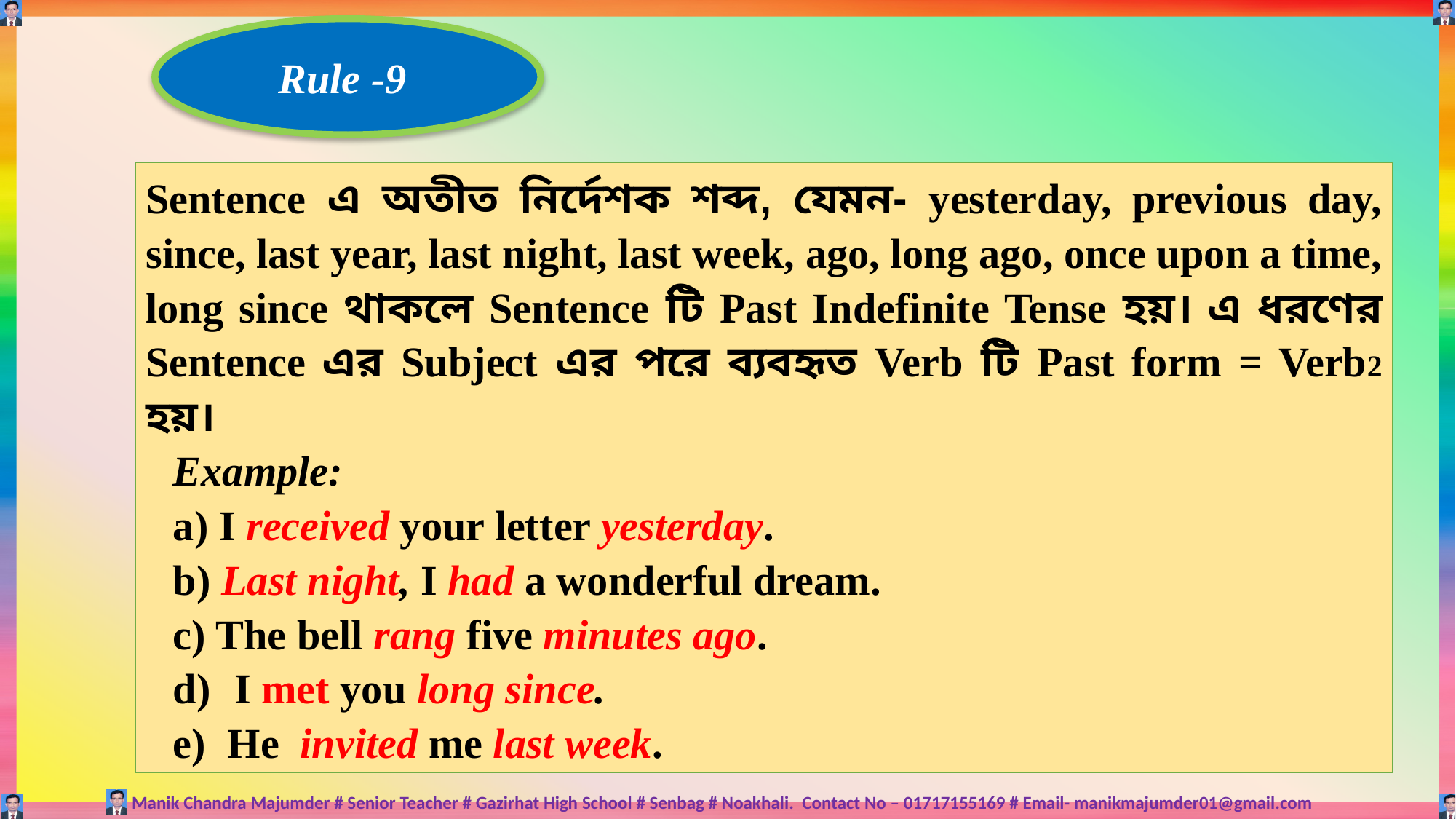

Rule -9
Sentence এ অতীত নির্দেশক শব্দ, যেমন- yesterday, previous day, since, last year, last night, last week, ago, long ago, once upon a time, long since থাকলে Sentence টি Past Indefinite Tense হয়। এ ধরণের Sentence এর Subject এর পরে ব্যবহৃত Verb টি Past form = Verb2 হয়।
Example:
a) I received your letter yesterday.
b) Last night, I had a wonderful dream.
c) The bell rang five minutes ago.
I met you long since.
He  invited me last week.